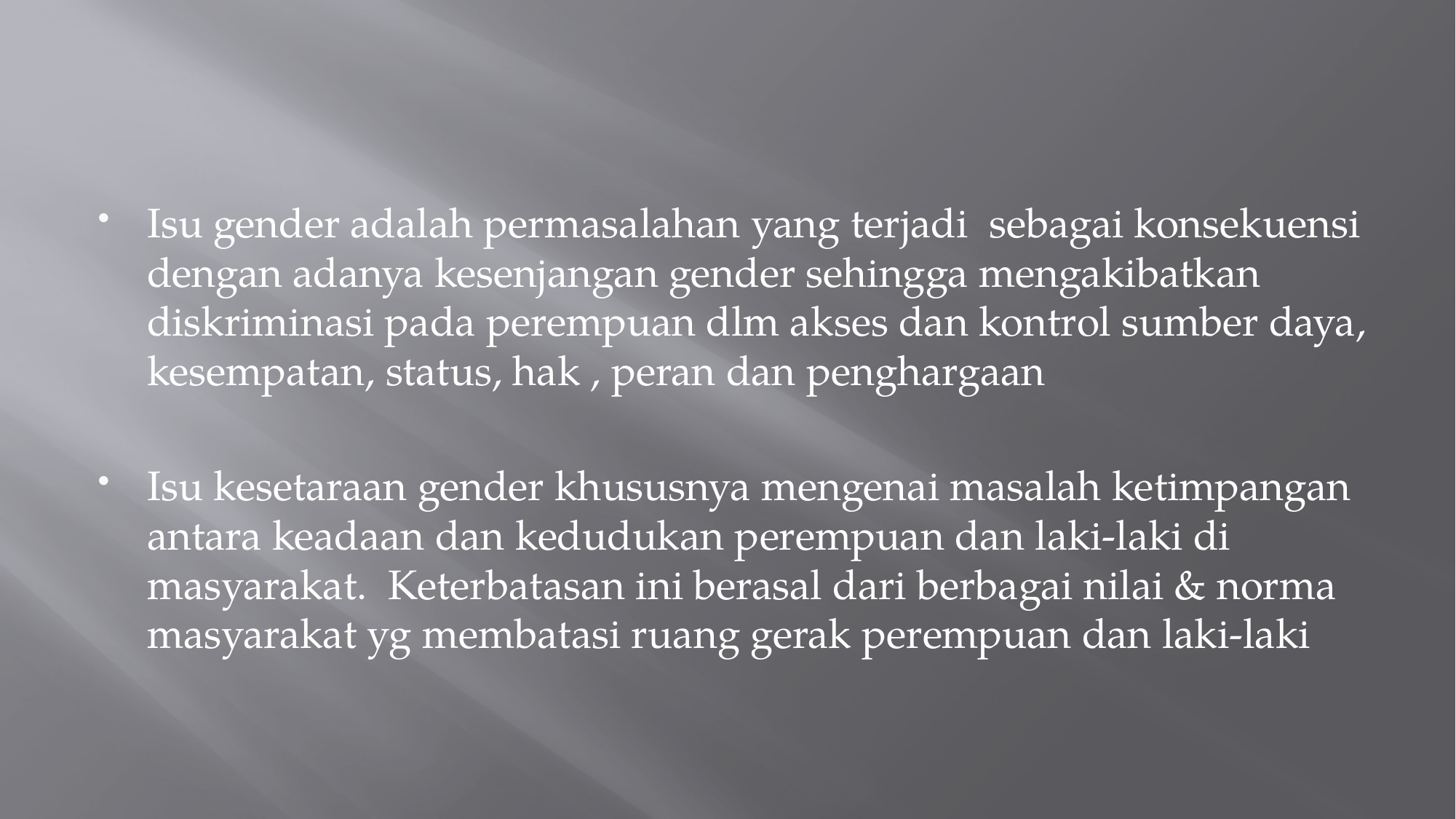

#
Isu gender adalah permasalahan yang terjadi  sebagai konsekuensi dengan adanya kesenjangan gender sehingga mengakibatkan diskriminasi pada perempuan dlm akses dan kontrol sumber daya, kesempatan, status, hak , peran dan penghargaan

Isu kesetaraan gender khususnya mengenai masalah ketimpangan antara keadaan dan kedudukan perempuan dan laki-laki di masyarakat.  Keterbatasan ini berasal dari berbagai nilai & norma masyarakat yg membatasi ruang gerak perempuan dan laki-laki